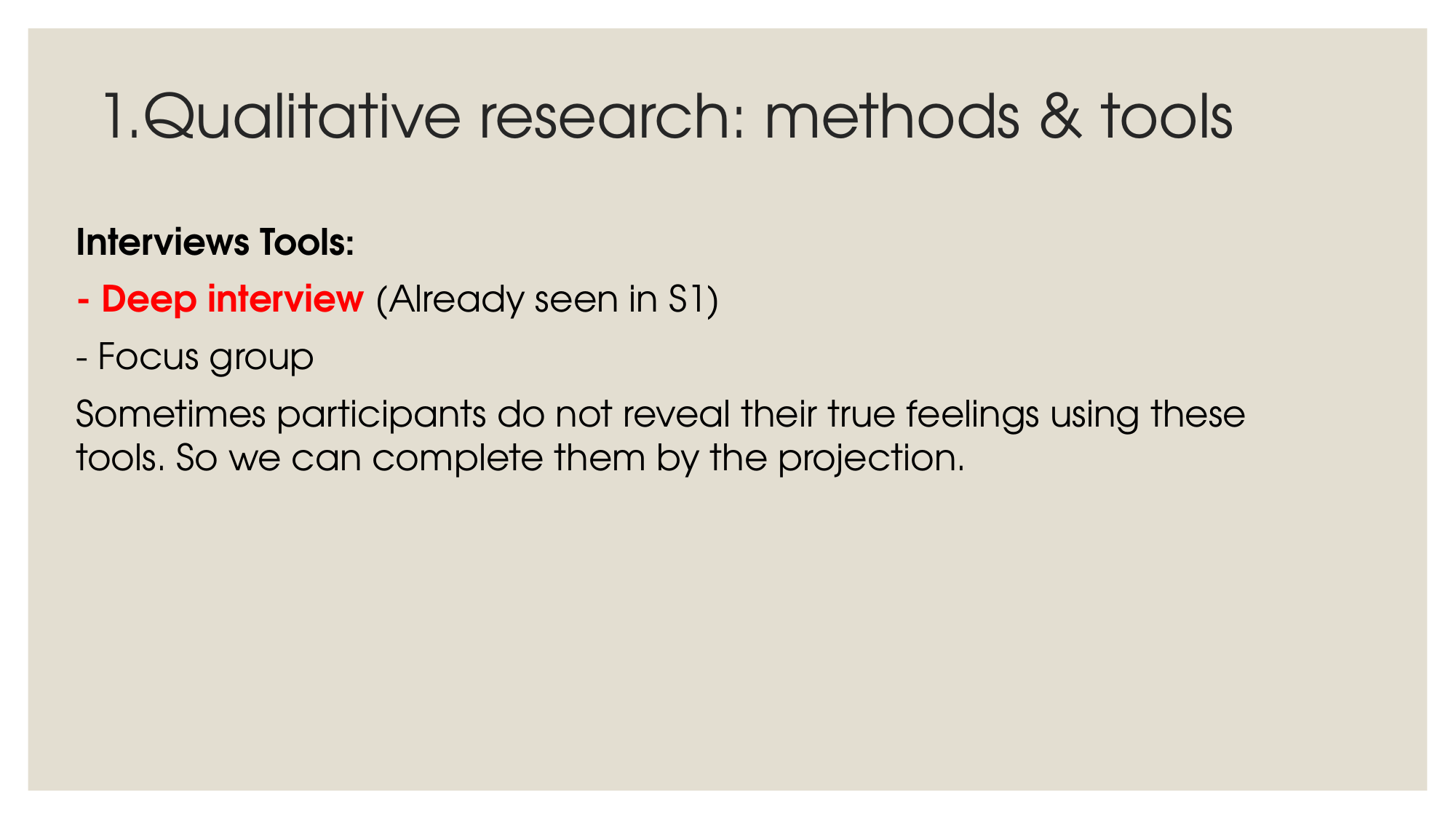

# 1.Qualitative research: methods & tools
Interviews Tools:
- Deep interview (Already seen in S1)
- Focus group
Sometimes participants do not reveal their true feelings using these tools. So we can complete them by the projection.